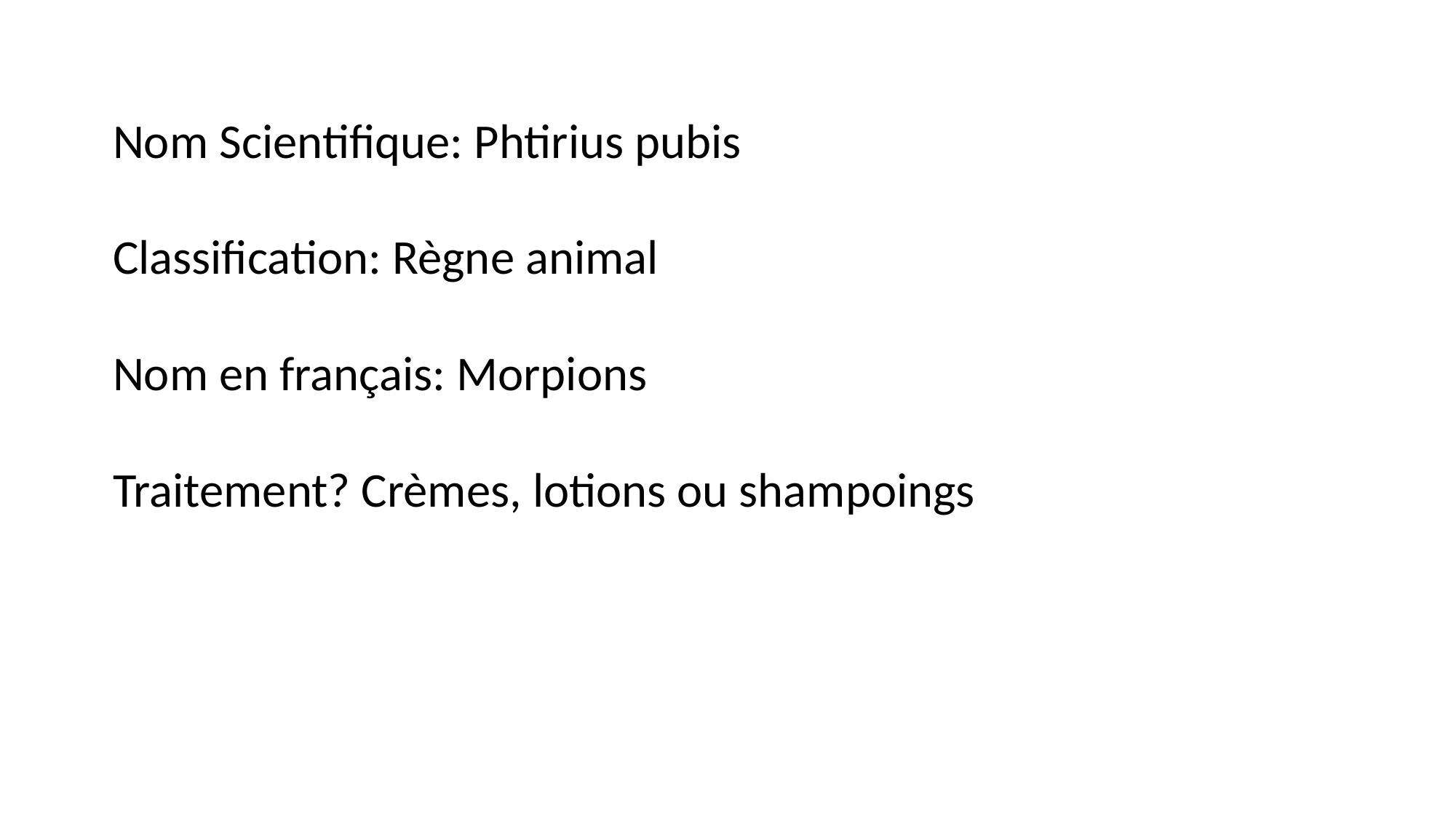

Nom Scientifique: Phtirius pubis

Classification: Règne animal

Nom en français: Morpions

Traitement? Crèmes, lotions ou shampoings